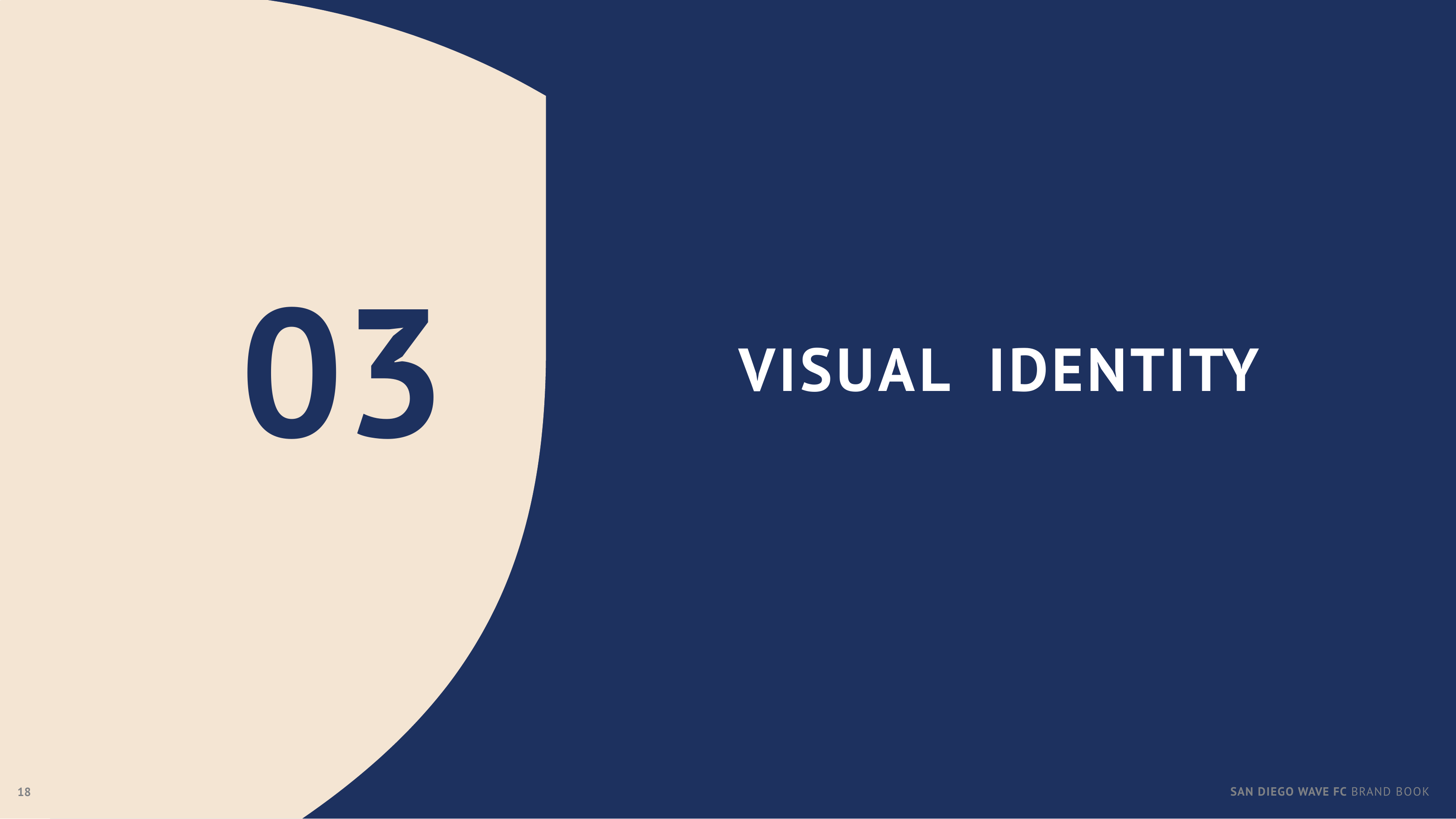

03
# VISUAL	IDENTITY
SAN DIEGO WAVE FC BRAND BOOK
18